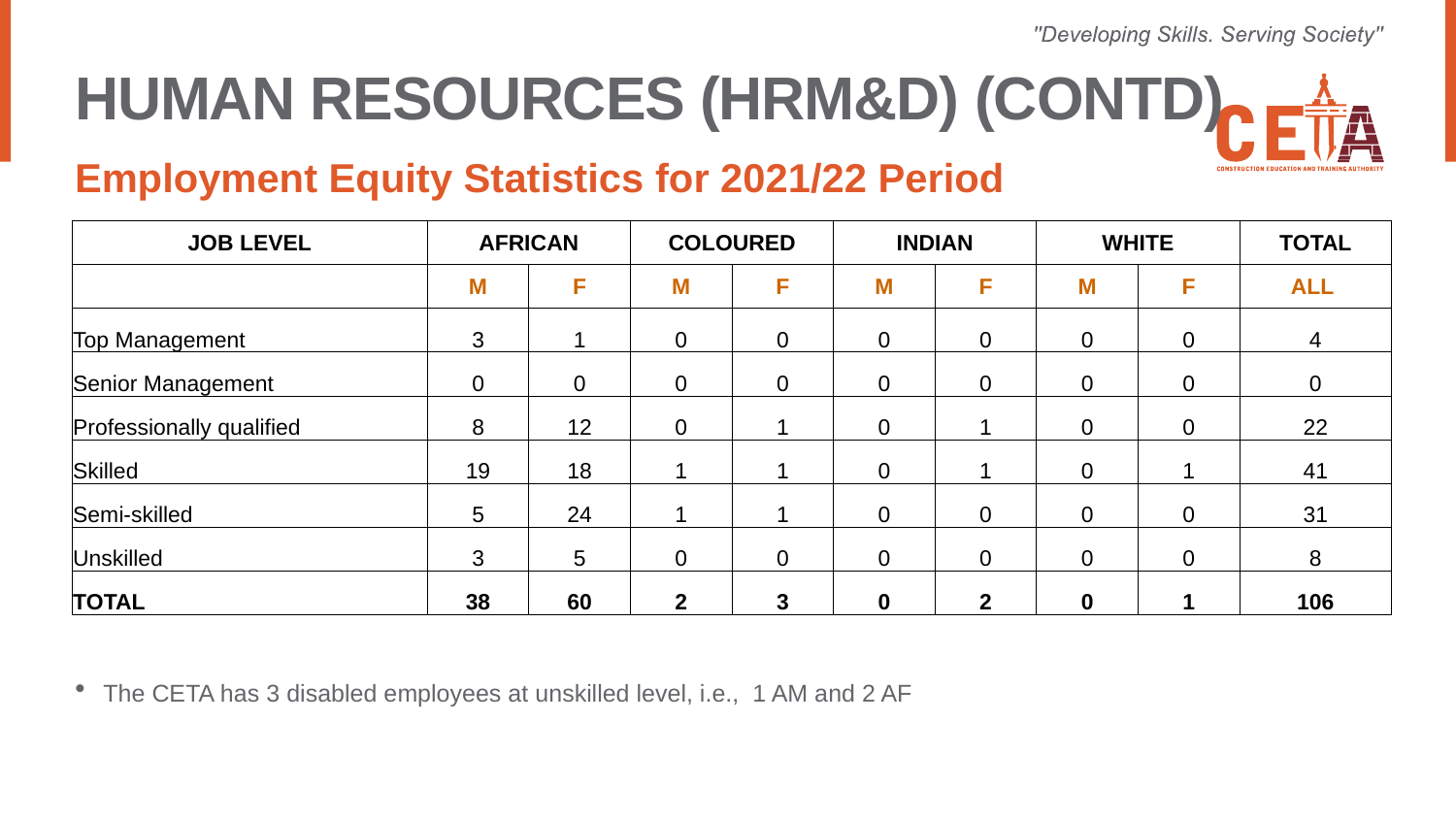

# HUMAN RESOURCES (HRM&D) (CONTD)
Employment Equity Statistics for 2021/22 Period

The CETA has 3 disabled employees at unskilled level, i.e.,  1 AM and 2 AF
| JOB LEVEL | AFRICAN |  | COLOURED |  | INDIAN |  | WHITE |  | TOTAL |
| --- | --- | --- | --- | --- | --- | --- | --- | --- | --- |
|  | M | F | M | F | M | F | M | F | ALL |
| Top Management | 3 | 1 | 0 | 0 | 0 | 0 | 0 | 0 | 4 |
| Senior Management | 0 | 0 | 0 | 0 | 0 | 0 | 0 | 0 | 0 |
| Professionally qualified | 8 | 12 | 0 | 1 | 0 | 1 | 0 | 0 | 22 |
| Skilled | 19 | 18 | 1 | 1 | 0 | 1 | 0 | 1 | 41 |
| Semi-skilled | 5 | 24 | 1 | 1 | 0 | 0 | 0 | 0 | 31 |
| Unskilled | 3 | 5 | 0 | 0 | 0 | 0 | 0 | 0 | 8 |
| TOTAL | 38 | 60 | 2 | 3 | 0 | 2 | 0 | 1 | 106 |